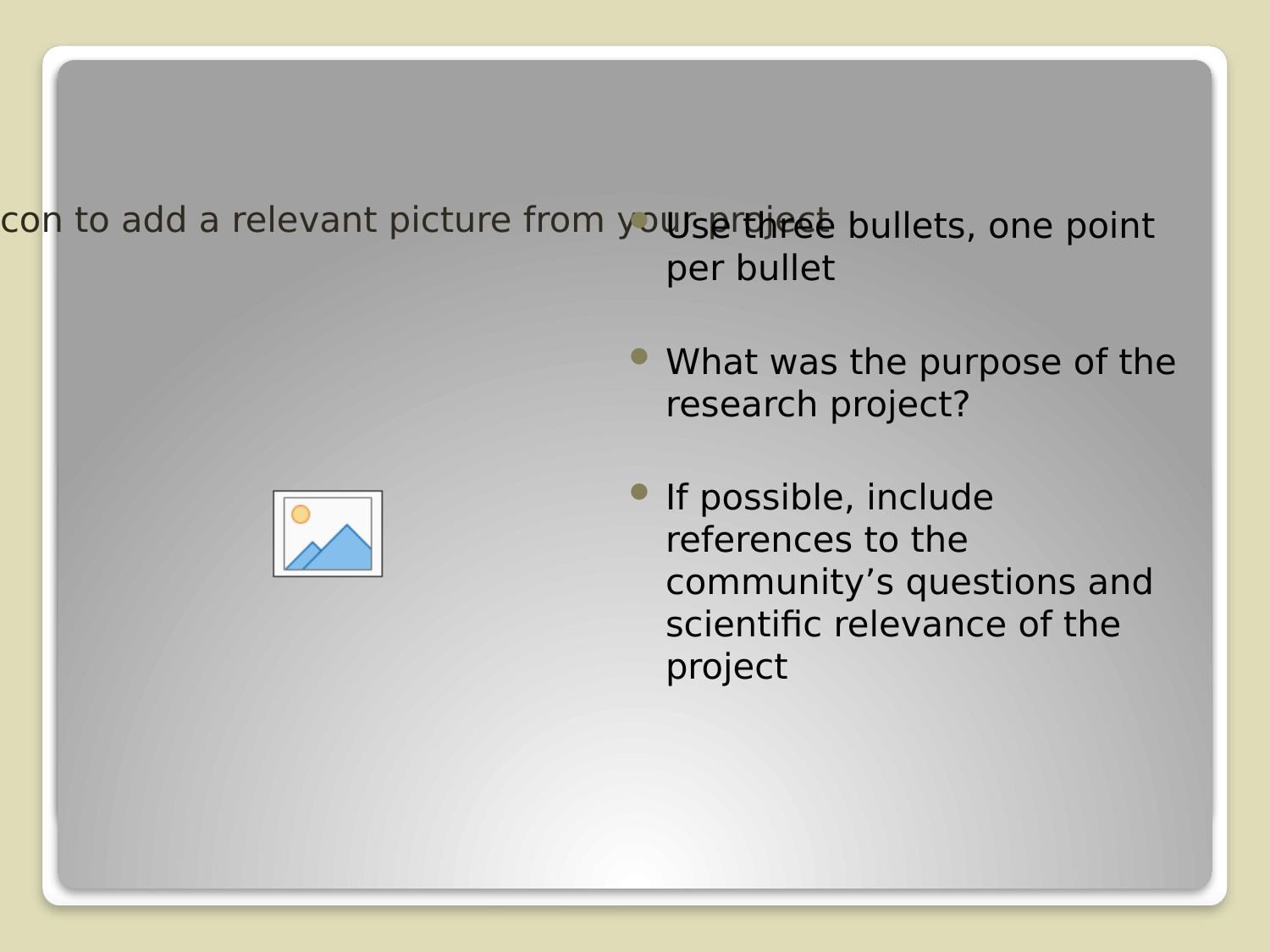

#

Use three bullets, one point per bullet

What was the purpose of the research project?

If possible, include references to the community’s questions and scientific relevance of the project